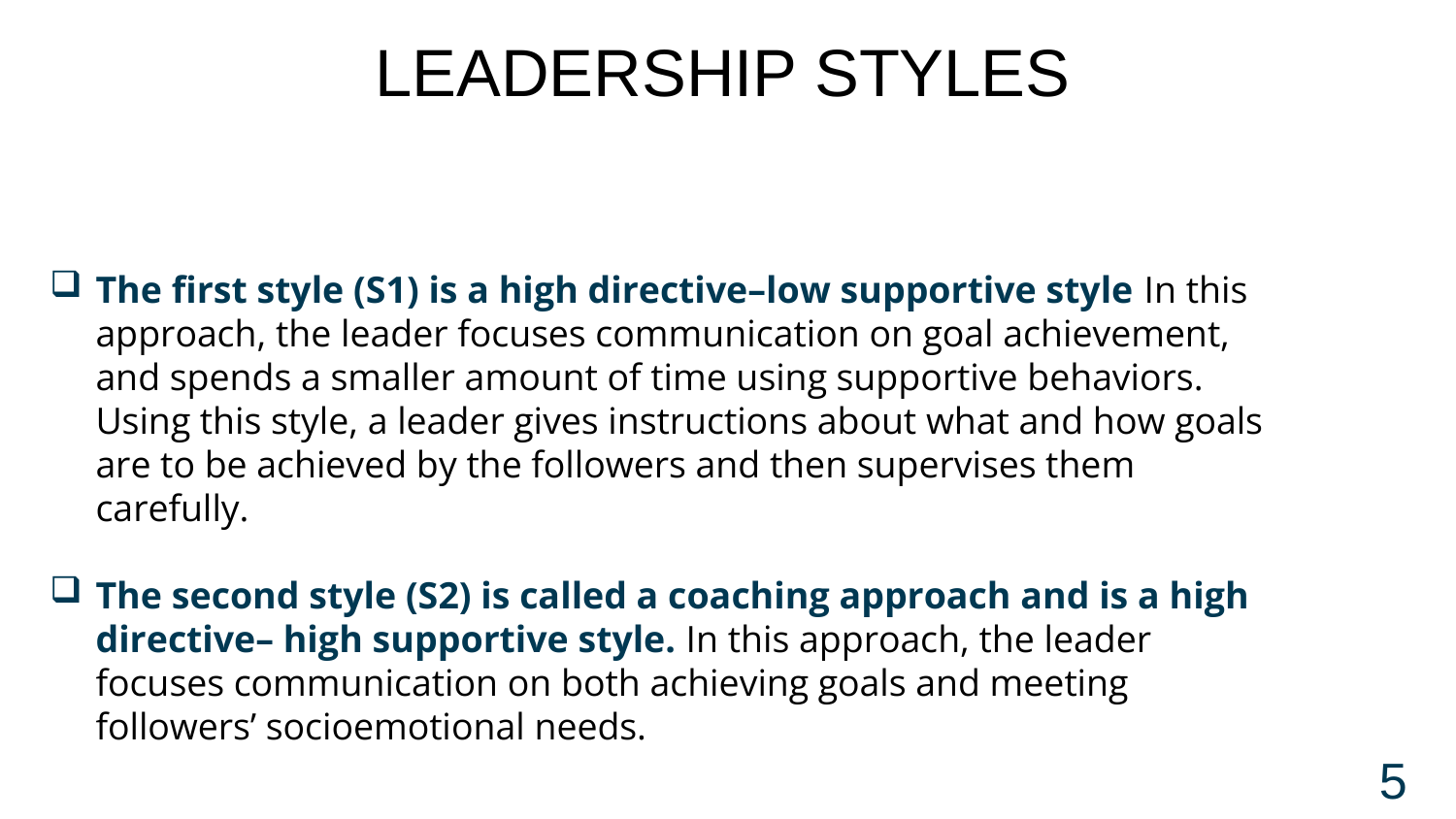

# LEADERSHIP STYLES
The first style (S1) is a high directive–low supportive style In this approach, the leader focuses communication on goal achievement, and spends a smaller amount of time using supportive behaviors. Using this style, a leader gives instructions about what and how goals are to be achieved by the followers and then supervises them carefully.

The second style (S2) is called a coaching approach and is a high directive– high supportive style. In this approach, the leader focuses communication on both achieving goals and meeting followers’ socioemotional needs.
5